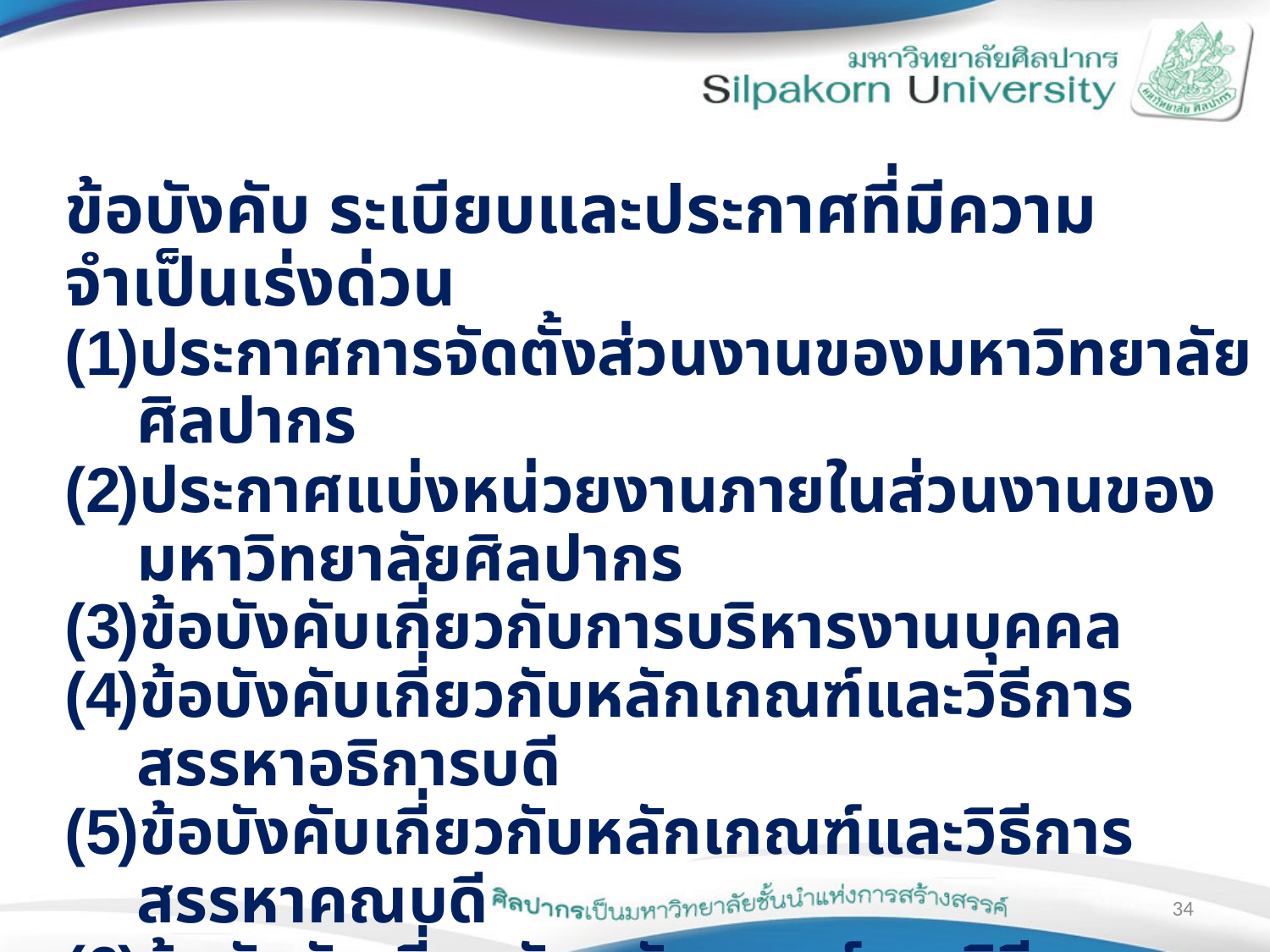

ข้อบังคับ ระเบียบและประกาศที่มีความจำเป็นเร่งด่วน
ประกาศการจัดตั้งส่วนงานของมหาวิทยาลัยศิลปากร
ประกาศแบ่งหน่วยงานภายในส่วนงานของมหาวิทยาลัยศิลปากร
ข้อบังคับเกี่ยวกับการบริหารงานบุคคล
ข้อบังคับเกี่ยวกับหลักเกณฑ์และวิธีการสรรหาอธิการบดี
ข้อบังคับเกี่ยวกับหลักเกณฑ์และวิธีการสรรหาคณบดี
ข้อบังคับเกี่ยวกับหลักเกณฑ์และวิธีการสรรหาหัวหน้าส่วนงานที่เรียกชื่ออย่างอื่นที่มีฐานะเทียบเท่าคณะ
ข้อบังคับเกี่ยวกับการรักษาการแทน และการปฏิบัติการแทน

34